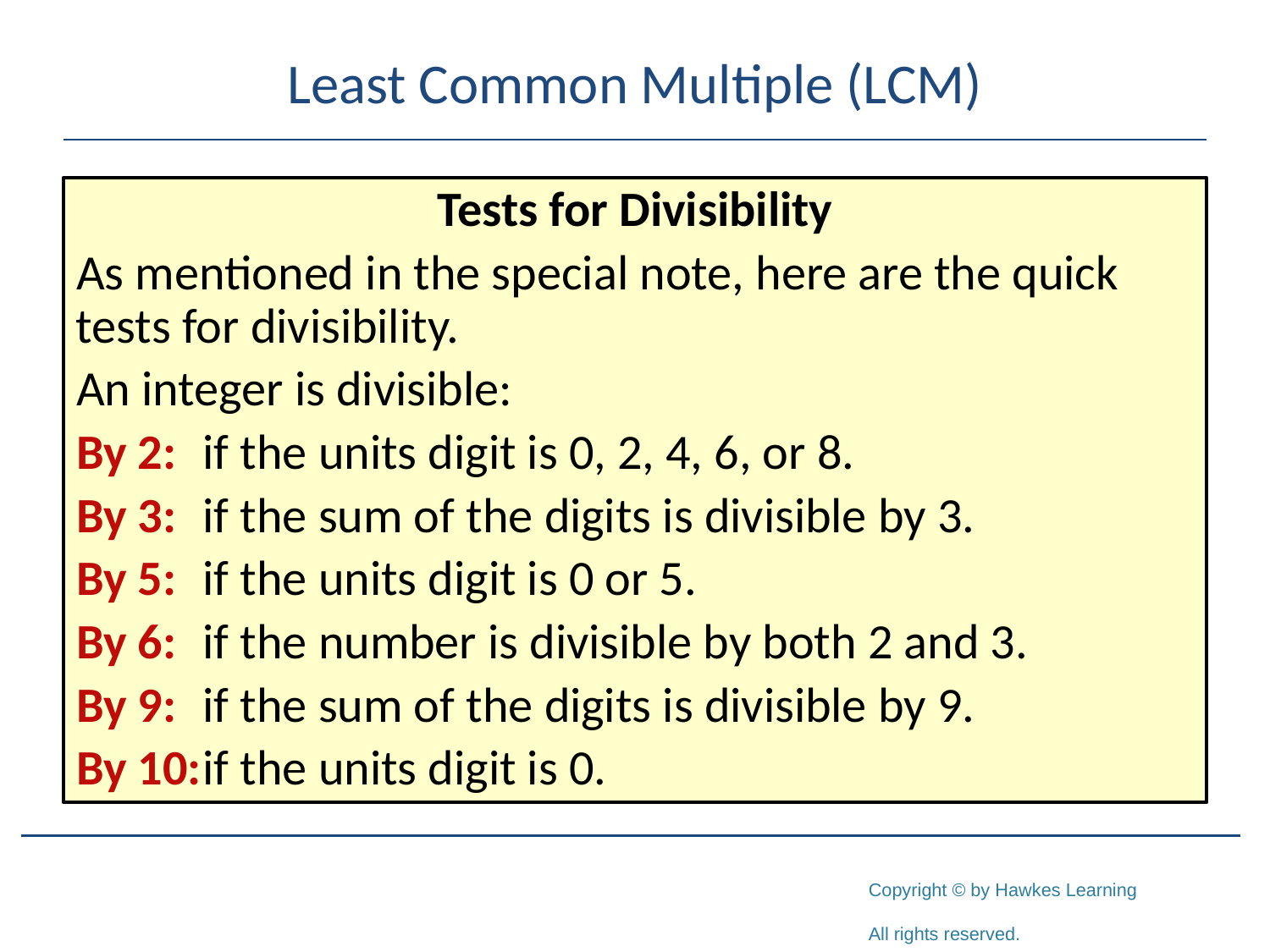

# Least Common Multiple (LCM)
Tests for Divisibility
As mentioned in the special note, here are the quick tests for divisibility.
An integer is divisible:
By 2:	if the units digit is 0, 2, 4, 6, or 8.
By 3:	if the sum of the digits is divisible by 3.
By 5:	if the units digit is 0 or 5.
By 6:	if the number is divisible by both 2 and 3.
By 9:	if the sum of the digits is divisible by 9.
By 10:	if the units digit is 0.